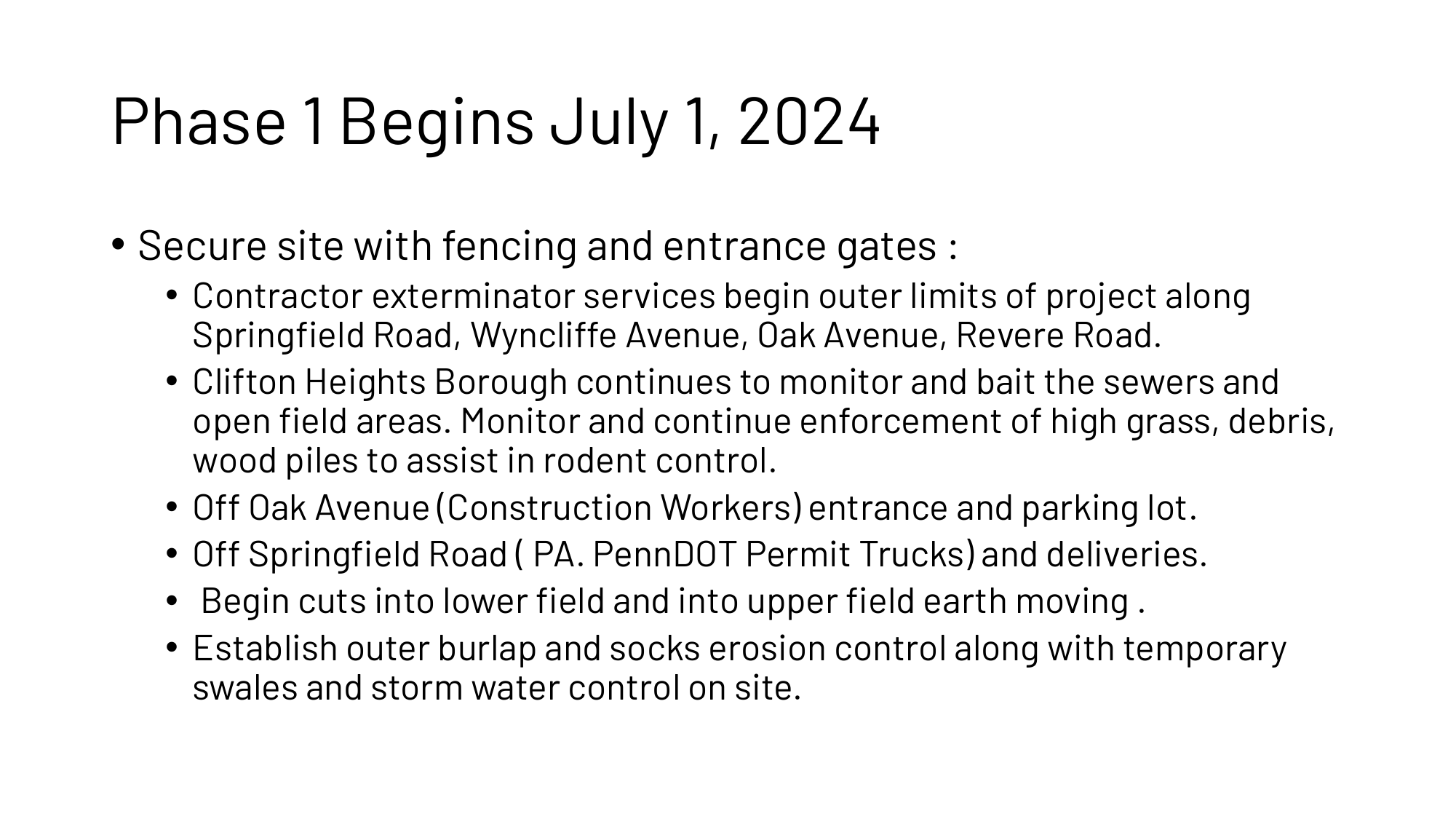

# Phase 1 Begins July 1, 2024
Secure site with fencing and entrance gates :
Contractor exterminator services begin outer limits of project along Springfield Road, Wyncliffe Avenue, Oak Avenue, Revere Road.
Clifton Heights Borough continues to monitor and bait the sewers and open field areas. Monitor and continue enforcement of high grass, debris, wood piles to assist in rodent control.
Off Oak Avenue (Construction Workers) entrance and parking lot.
Off Springfield Road ( PA. PennDOT Permit Trucks) and deliveries.
 Begin cuts into lower field and into upper field earth moving .
Establish outer burlap and socks erosion control along with temporary  swales and storm water control on site.